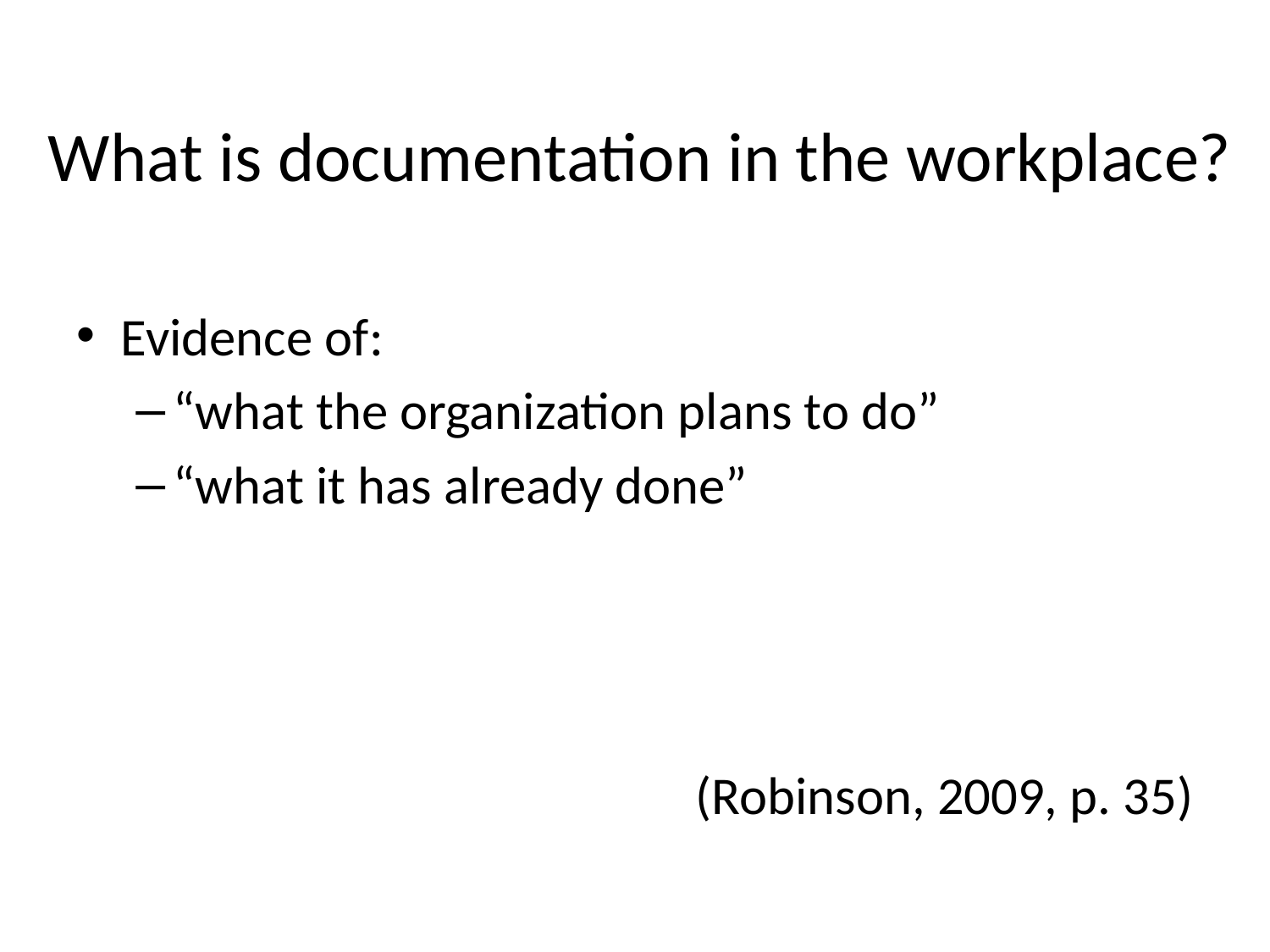

# What is documentation in the workplace?
Evidence of:
“what the organization plans to do”
“what it has already done”

(Robinson, 2009, p. 35)